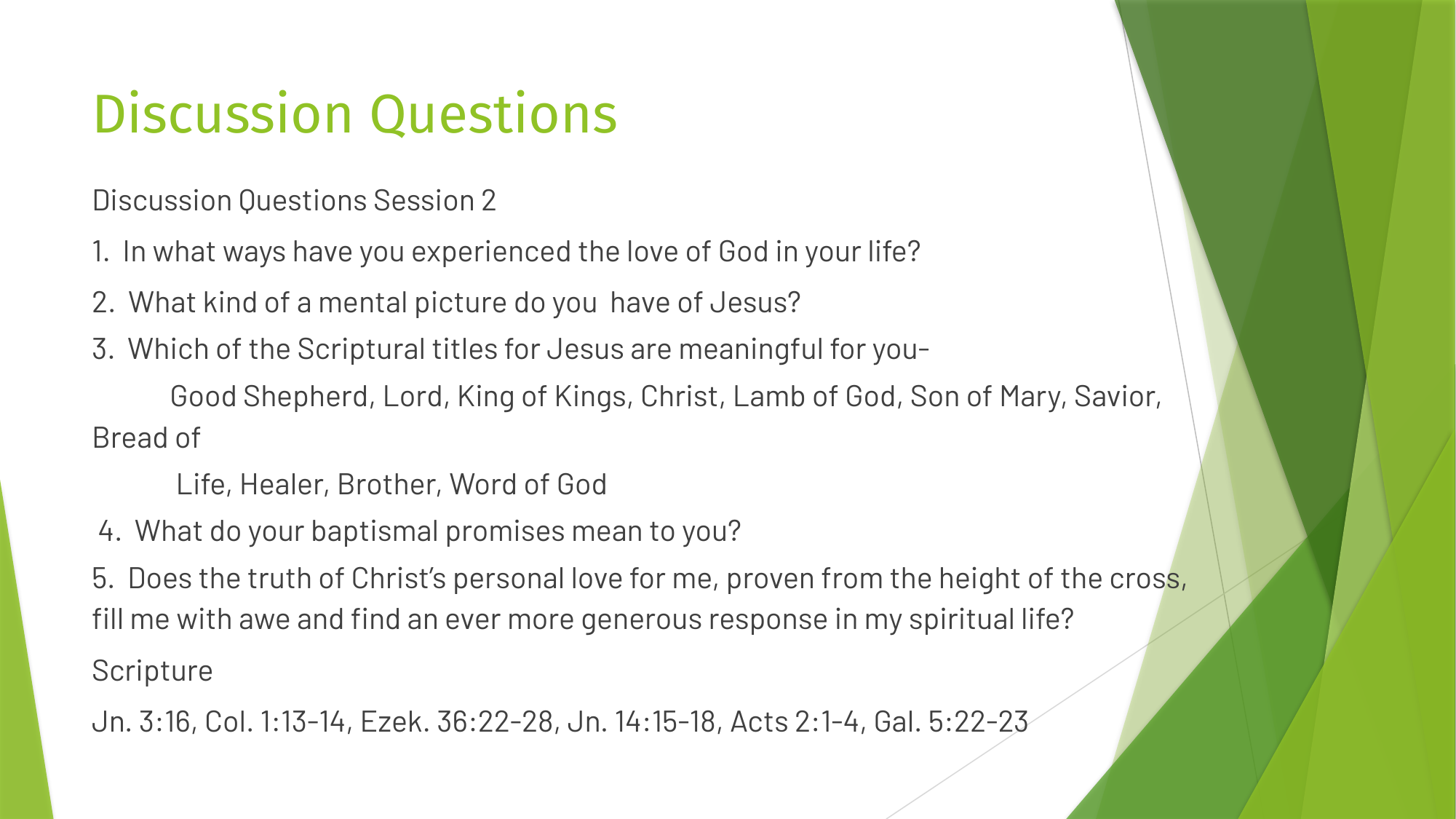

# Discussion Questions
Discussion Questions Session 2
1.  In what ways have you experienced the love of God in your life?
2.  What kind of a mental picture do you  have of Jesus?
3.  Which of the Scriptural titles for Jesus are meaningful for you-
             Good Shepherd, Lord, King of Kings, Christ, Lamb of God, Son of Mary, Savior,  Bread of
              Life, Healer, Brother, Word of God
 4.  What do your baptismal promises mean to you?
5.  Does the truth of Christ’s personal love for me, proven from the height of the cross, fill me with awe and find an ever more generous response in my spiritual life?
Scripture
Jn. 3:16, Col. 1:13-14, Ezek. 36:22-28, Jn. 14:15-18, Acts 2:1-4, Gal. 5:22-23